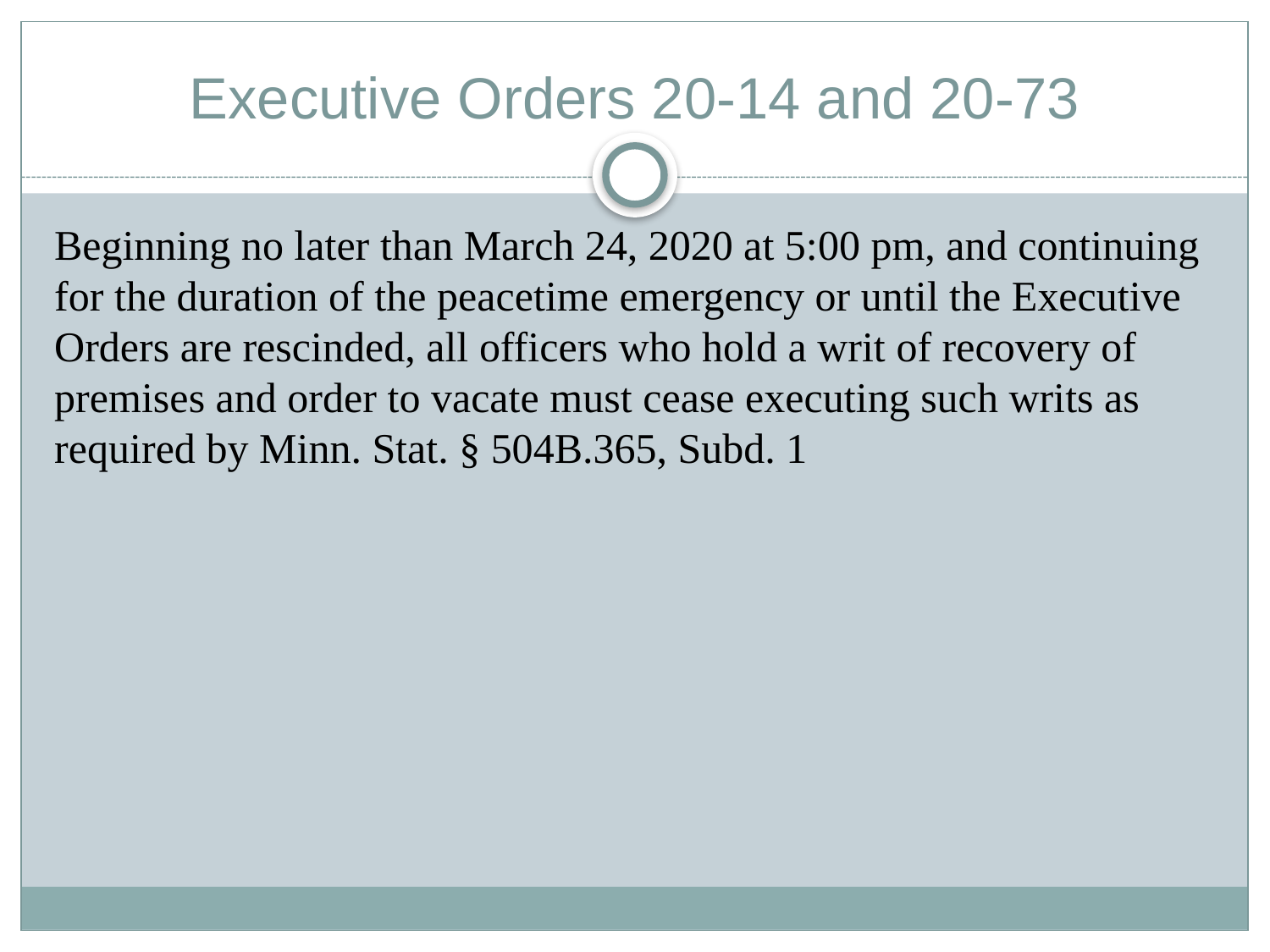

# Executive Orders 20-14 and 20-73
Beginning no later than March 24, 2020 at 5:00 pm, and continuing for the duration of the peacetime emergency or until the Executive Orders are rescinded, all officers who hold a writ of recovery of premises and order to vacate must cease executing such writs as required by Minn. Stat. § 504B.365, Subd. 1